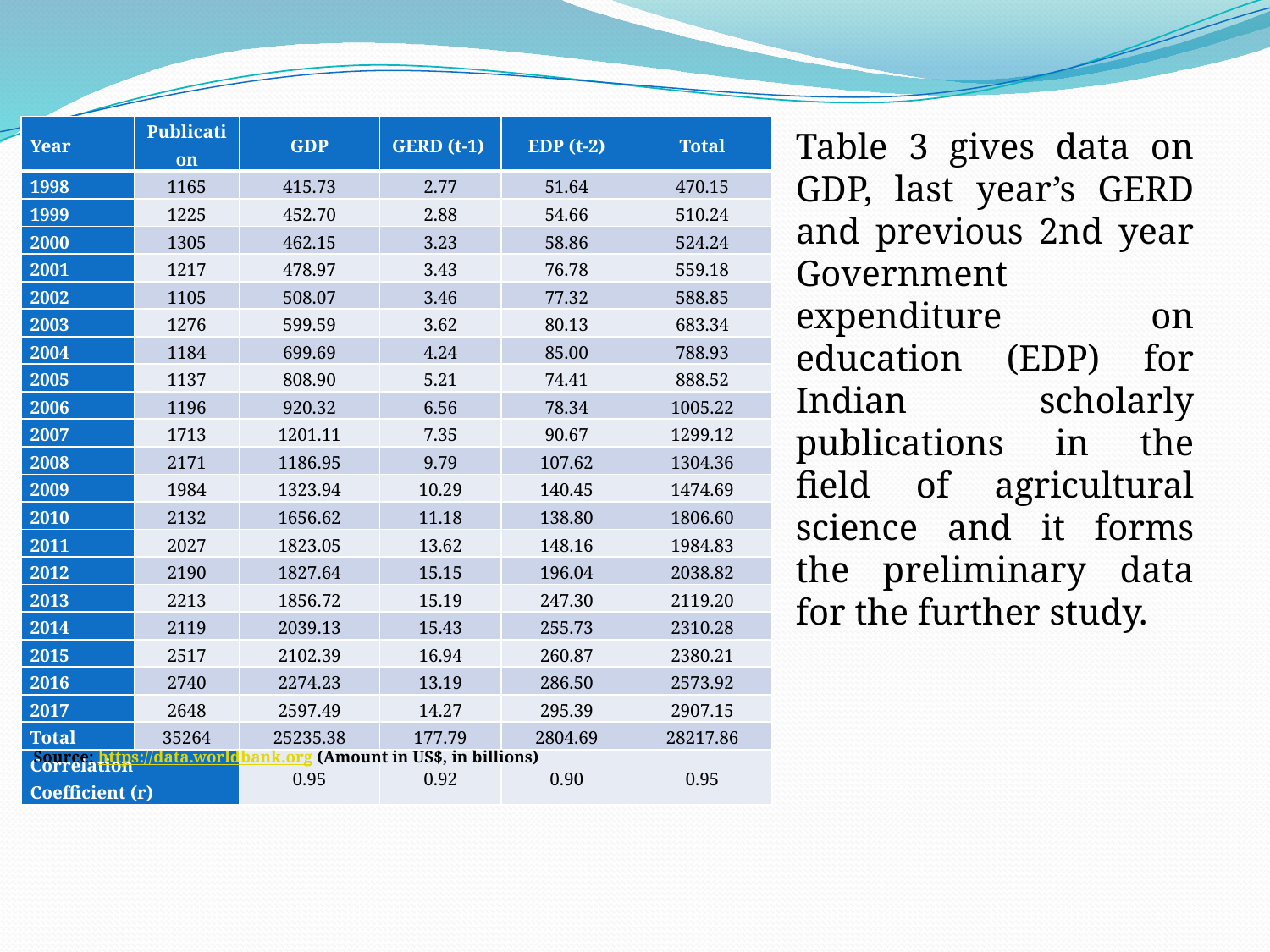

| Year | Publication | GDP | GERD (t-1) | EDP (t-2) | Total |
| --- | --- | --- | --- | --- | --- |
| 1998 | 1165 | 415.73 | 2.77 | 51.64 | 470.15 |
| 1999 | 1225 | 452.70 | 2.88 | 54.66 | 510.24 |
| 2000 | 1305 | 462.15 | 3.23 | 58.86 | 524.24 |
| 2001 | 1217 | 478.97 | 3.43 | 76.78 | 559.18 |
| 2002 | 1105 | 508.07 | 3.46 | 77.32 | 588.85 |
| 2003 | 1276 | 599.59 | 3.62 | 80.13 | 683.34 |
| 2004 | 1184 | 699.69 | 4.24 | 85.00 | 788.93 |
| 2005 | 1137 | 808.90 | 5.21 | 74.41 | 888.52 |
| 2006 | 1196 | 920.32 | 6.56 | 78.34 | 1005.22 |
| 2007 | 1713 | 1201.11 | 7.35 | 90.67 | 1299.12 |
| 2008 | 2171 | 1186.95 | 9.79 | 107.62 | 1304.36 |
| 2009 | 1984 | 1323.94 | 10.29 | 140.45 | 1474.69 |
| 2010 | 2132 | 1656.62 | 11.18 | 138.80 | 1806.60 |
| 2011 | 2027 | 1823.05 | 13.62 | 148.16 | 1984.83 |
| 2012 | 2190 | 1827.64 | 15.15 | 196.04 | 2038.82 |
| 2013 | 2213 | 1856.72 | 15.19 | 247.30 | 2119.20 |
| 2014 | 2119 | 2039.13 | 15.43 | 255.73 | 2310.28 |
| 2015 | 2517 | 2102.39 | 16.94 | 260.87 | 2380.21 |
| 2016 | 2740 | 2274.23 | 13.19 | 286.50 | 2573.92 |
| 2017 | 2648 | 2597.49 | 14.27 | 295.39 | 2907.15 |
| Total | 35264 | 25235.38 | 177.79 | 2804.69 | 28217.86 |
| Correlation Coefficient (r) |  | 0.95 | 0.92 | 0.90 | 0.95 |
Table 3 gives data on GDP, last year’s GERD and previous 2nd year Government expenditure on education (EDP) for Indian scholarly publications in the field of agricultural science and it forms the preliminary data for the further study.

Source: https://data.worldbank.org (Amount in US$, in billions)